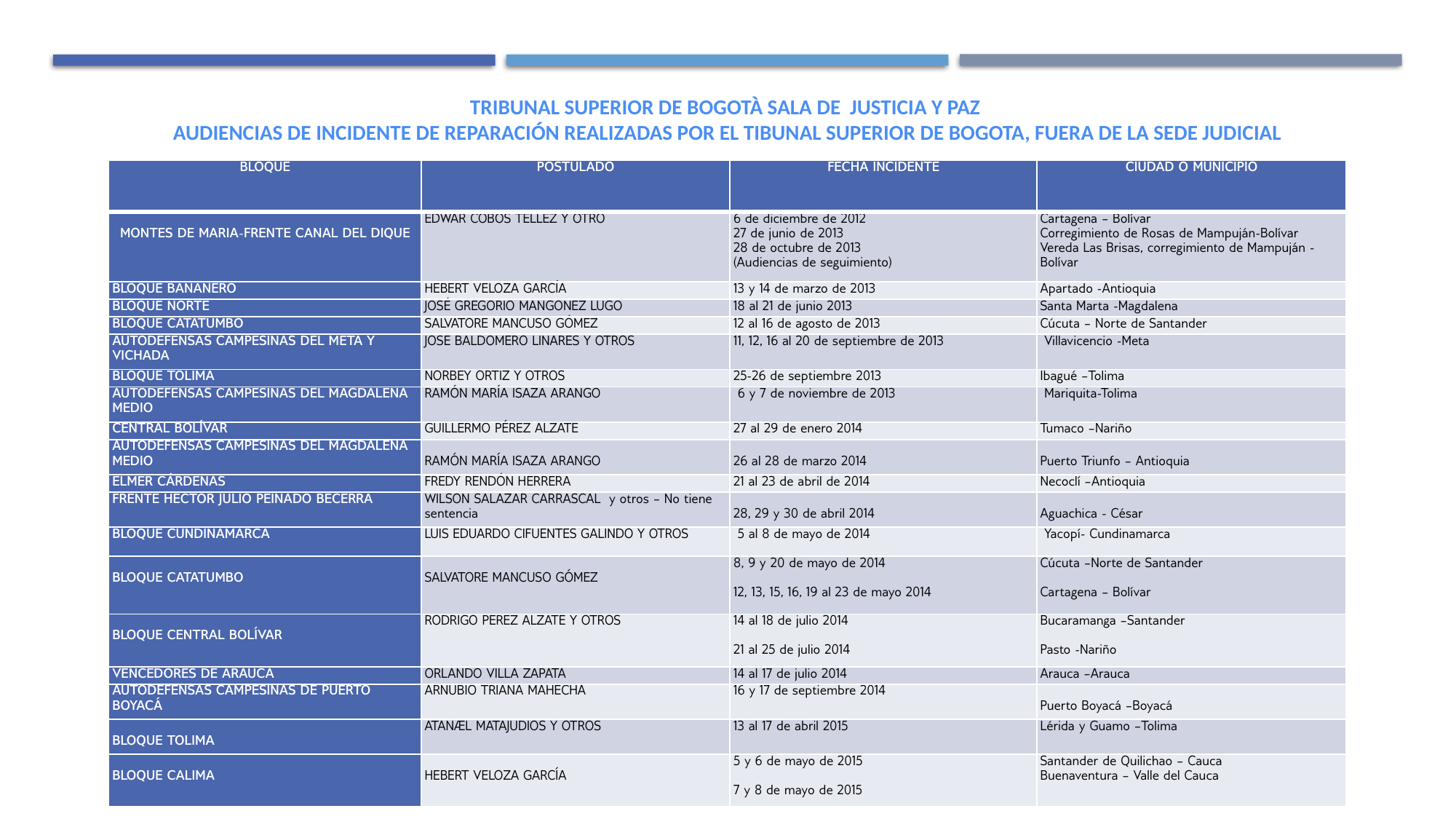

TRIBUNAL SUPERIOR DE BOGOTÀ SALA DE  JUSTICIA Y PAZ
AUDIENCIAS DE INCIDENTE DE REPARACIÓN REALIZADAS POR EL TIBUNAL SUPERIOR DE BOGOTA, FUERA DE LA SEDE JUDICIAL

| BLOQUE | POSTULADO | FECHA INCIDENTE | CIUDAD O MUNICIPIO |
| --- | --- | --- | --- |
| MONTES DE MARIA-FRENTE CANAL DEL DIQUE | EDWAR COBOS TELLEZ Y OTRO | 6 de diciembre de 2012 27 de junio de 2013 28 de octubre de 2013 (Audiencias de seguimiento) | Cartagena – Bolívar Corregimiento de Rosas de Mampuján-Bolívar Vereda Las Brisas, corregimiento de Mampuján - Bolívar |
| BLOQUE BANANERO | HEBERT VELOZA GARCÍA | 13 y 14 de marzo de 2013 | Apartado -Antioquia |
| BLOQUE NORTE | JOSÉ GREGORIO MANGONEZ LUGO | 18 al 21 de junio 2013 | Santa Marta -Magdalena |
| BLOQUE CATATUMBO | SALVATORE MANCUSO GÓMEZ | 12 al 16 de agosto de 2013 | Cúcuta – Norte de Santander |
| AUTODEFENSAS CAMPESINAS DEL META Y VICHADA | JOSE BALDOMERO LINARES Y OTROS | 11, 12, 16 al 20 de septiembre de 2013 | Villavicencio -Meta |
| BLOQUE TOLIMA | NORBEY ORTIZ Y OTROS | 25-26 de septiembre 2013 | Ibagué –Tolima |
| AUTODEFENSAS CAMPESINAS DEL MAGDALENA MEDIO | RAMÓN MARÍA ISAZA ARANGO | 6 y 7 de noviembre de 2013 | Mariquita-Tolima |
| CENTRAL BOLÍVAR | GUILLERMO PÉREZ ALZATE | 27 al 29 de enero 2014 | Tumaco –Nariño |
| AUTODEFENSAS CAMPESINAS DEL MAGDALENA MEDIO | RAMÓN MARÍA ISAZA ARANGO | 26 al 28 de marzo 2014 | Puerto Triunfo – Antioquia |
| ELMER CÁRDENAS | FREDY RENDÓN HERRERA | 21 al 23 de abril de 2014 | Necoclí –Antioquia |
| FRENTE HECTOR JULIO PEINADO BECERRA | WILSON SALAZAR CARRASCAL y otros – No tiene sentencia | 28, 29 y 30 de abril 2014 | Aguachica - César |
| BLOQUE CUNDINAMARCA | LUIS EDUARDO CIFUENTES GALINDO Y OTROS | 5 al 8 de mayo de 2014 | Yacopí- Cundinamarca |
| BLOQUE CATATUMBO | SALVATORE MANCUSO GÓMEZ | 8, 9 y 20 de mayo de 2014   12, 13, 15, 16, 19 al 23 de mayo 2014 | Cúcuta –Norte de Santander   Cartagena – Bolívar |
| BLOQUE CENTRAL BOLÍVAR | RODRIGO PEREZ ALZATE Y OTROS | 14 al 18 de julio 2014   21 al 25 de julio 2014 | Bucaramanga –Santander   Pasto -Nariño |
| VENCEDORES DE ARAUCA | ORLANDO VILLA ZAPATA | 14 al 17 de julio 2014 | Arauca –Arauca |
| AUTODEFENSAS CAMPESINAS DE PUERTO BOYACÁ | ARNUBIO TRIANA MAHECHA | 16 y 17 de septiembre 2014 | Puerto Boyacá –Boyacá |
| BLOQUE TOLIMA | ATANAEL MATAJUDIOS Y OTROS | 13 al 17 de abril 2015 | Lérida y Guamo –Tolima |
| BLOQUE CALIMA | HEBERT VELOZA GARCÍA | 5 y 6 de mayo de 2015   7 y 8 de mayo de 2015 | Santander de Quilichao – Cauca Buenaventura – Valle del Cauca |